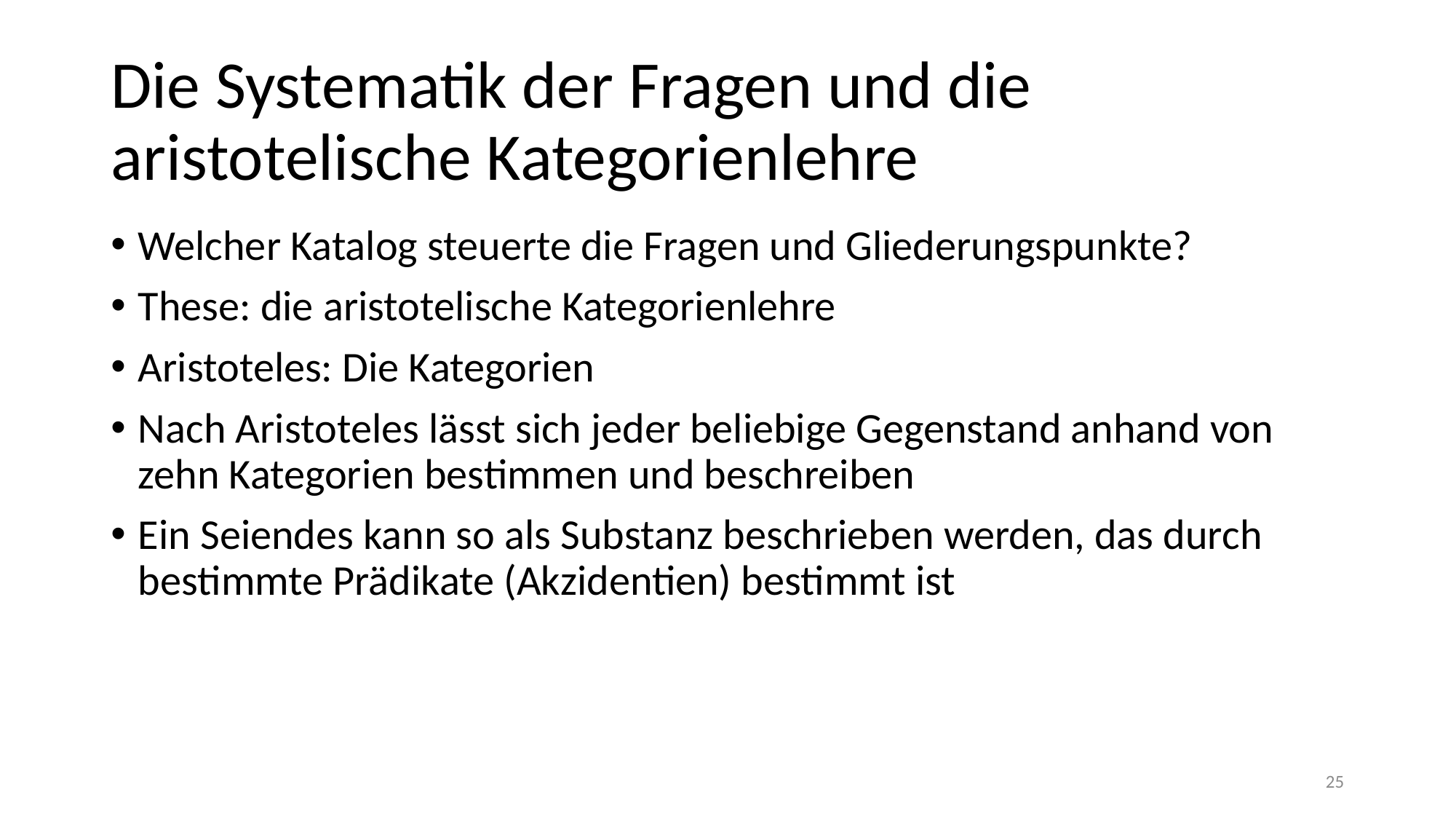

# Die Systematik der Fragen und die aristotelische Kategorienlehre
Welcher Katalog steuerte die Fragen und Gliederungspunkte?
These: die aristotelische Kategorienlehre
Aristoteles: Die Kategorien
Nach Aristoteles lässt sich jeder beliebige Gegenstand anhand von zehn Kategorien bestimmen und beschreiben
Ein Seiendes kann so als Substanz beschrieben werden, das durch bestimmte Prädikate (Akzidentien) bestimmt ist

25